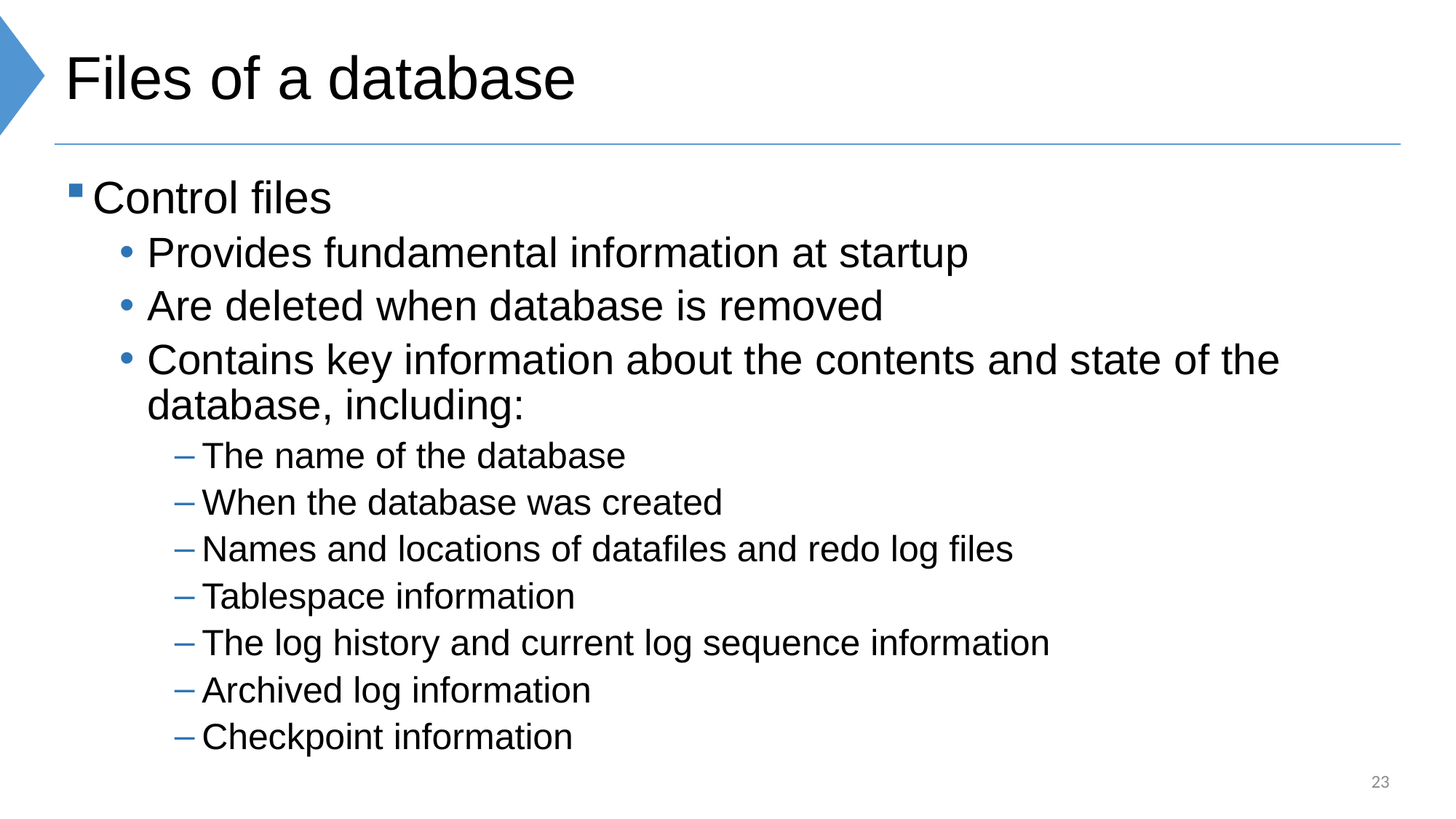

# Files of a database
Control files
Provides fundamental information at startup
Are deleted when database is removed
Contains key information about the contents and state of the database, including:
The name of the database
When the database was created
Names and locations of datafiles and redo log files
Tablespace information
The log history and current log sequence information
Archived log information
Checkpoint information

23